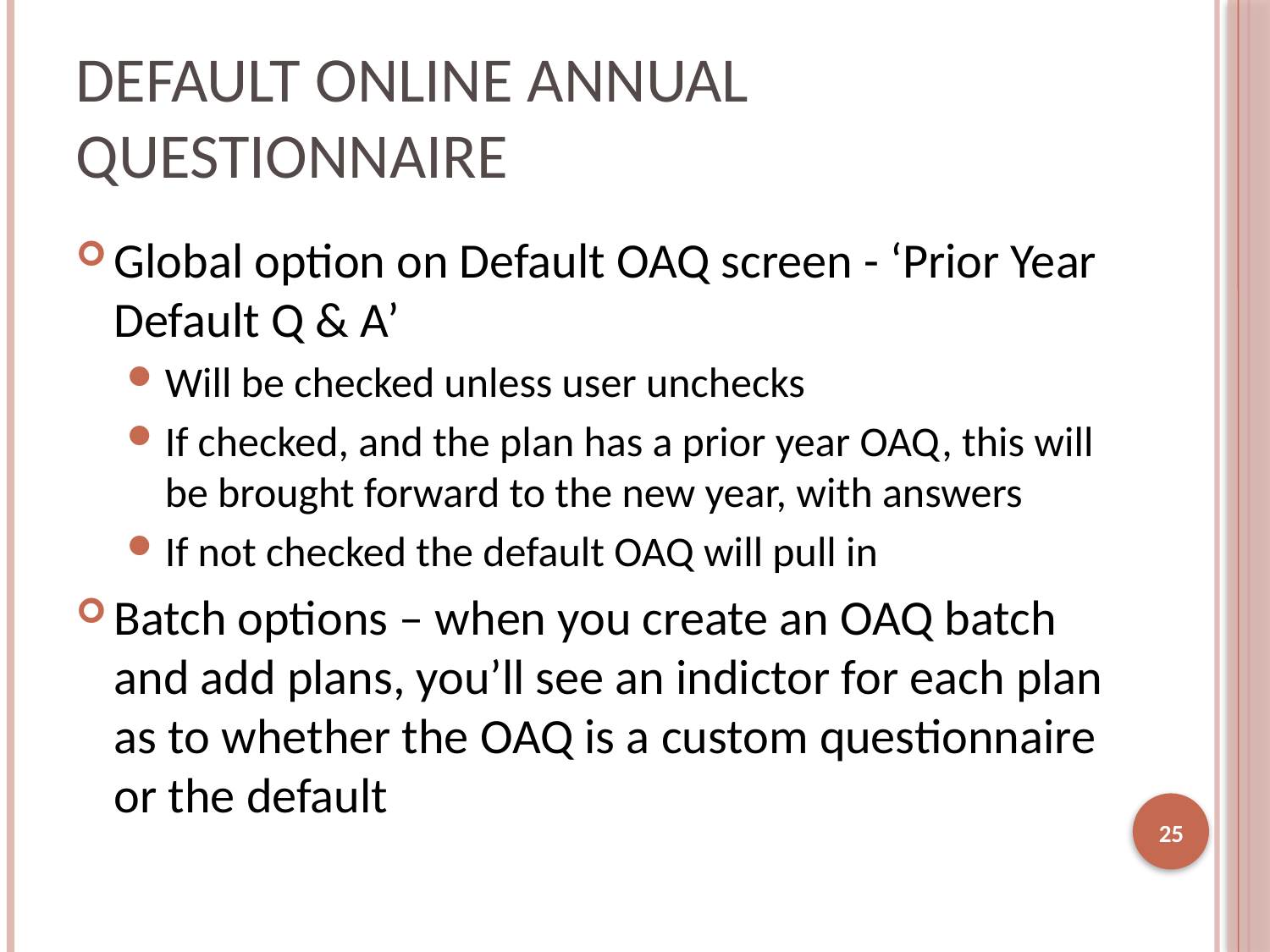

# Default Online annual questionnaire
Global option on Default OAQ screen - ‘Prior Year Default Q & A’
Will be checked unless user unchecks
If checked, and the plan has a prior year OAQ, this will be brought forward to the new year, with answers
If not checked the default OAQ will pull in
Batch options – when you create an OAQ batch and add plans, you’ll see an indictor for each plan as to whether the OAQ is a custom questionnaire or the default
25